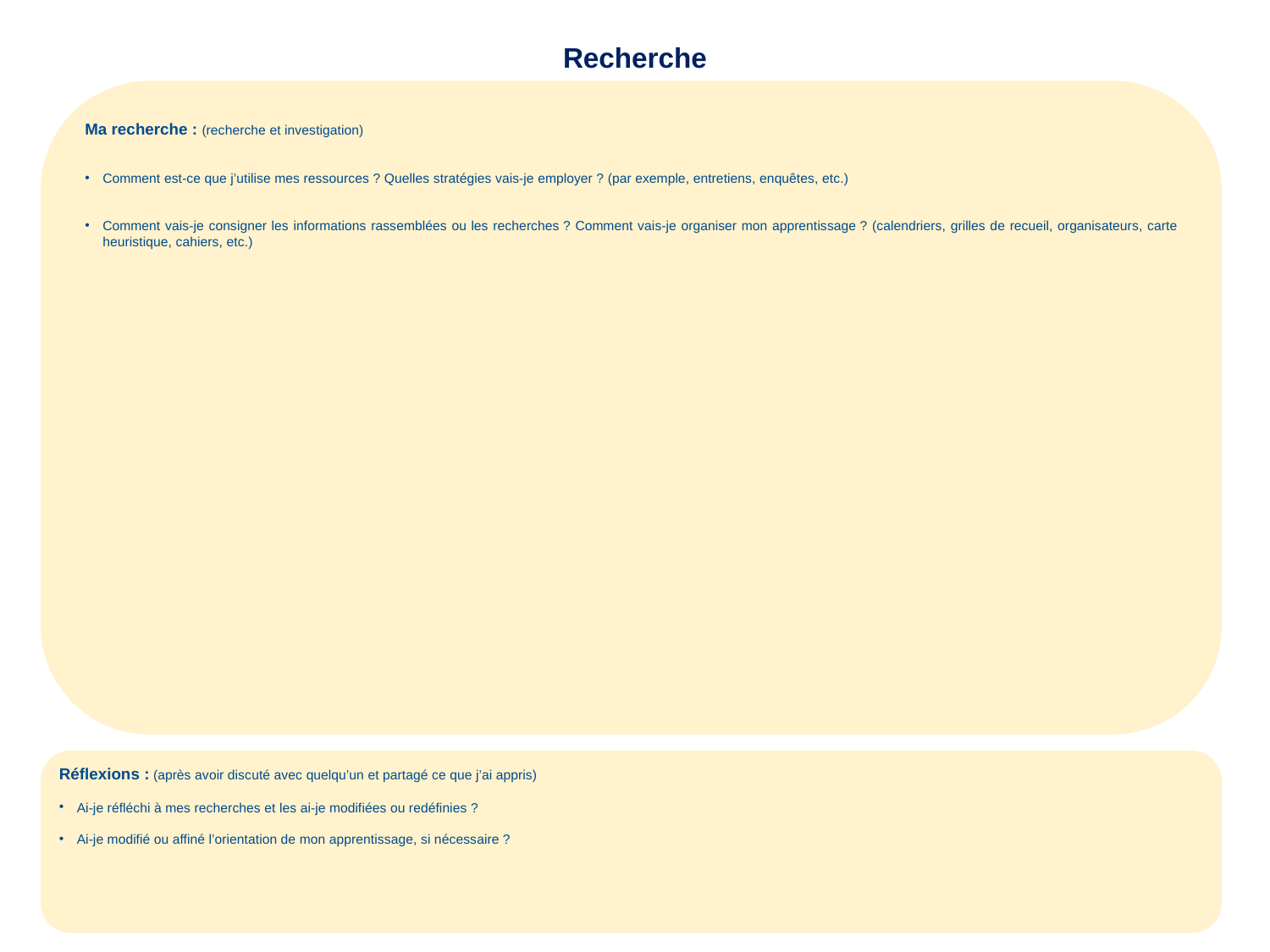

Recherche
Ma recherche : (recherche et investigation)

Comment est-ce que j’utilise mes ressources ? Quelles stratégies vais-je employer ? (par exemple, entretiens, enquêtes, etc.)

Comment vais-je consigner les informations rassemblées ou les recherches ? Comment vais-je organiser mon apprentissage ? (calendriers, grilles de recueil, organisateurs, carte heuristique, cahiers, etc.)
Réflexions : (après avoir discuté avec quelqu’un et partagé ce que j’ai appris)

Ai-je réfléchi à mes recherches et les ai-je modifiées ou redéfinies ?

Ai-je modifié ou affiné l’orientation de mon apprentissage, si nécessaire ?
6